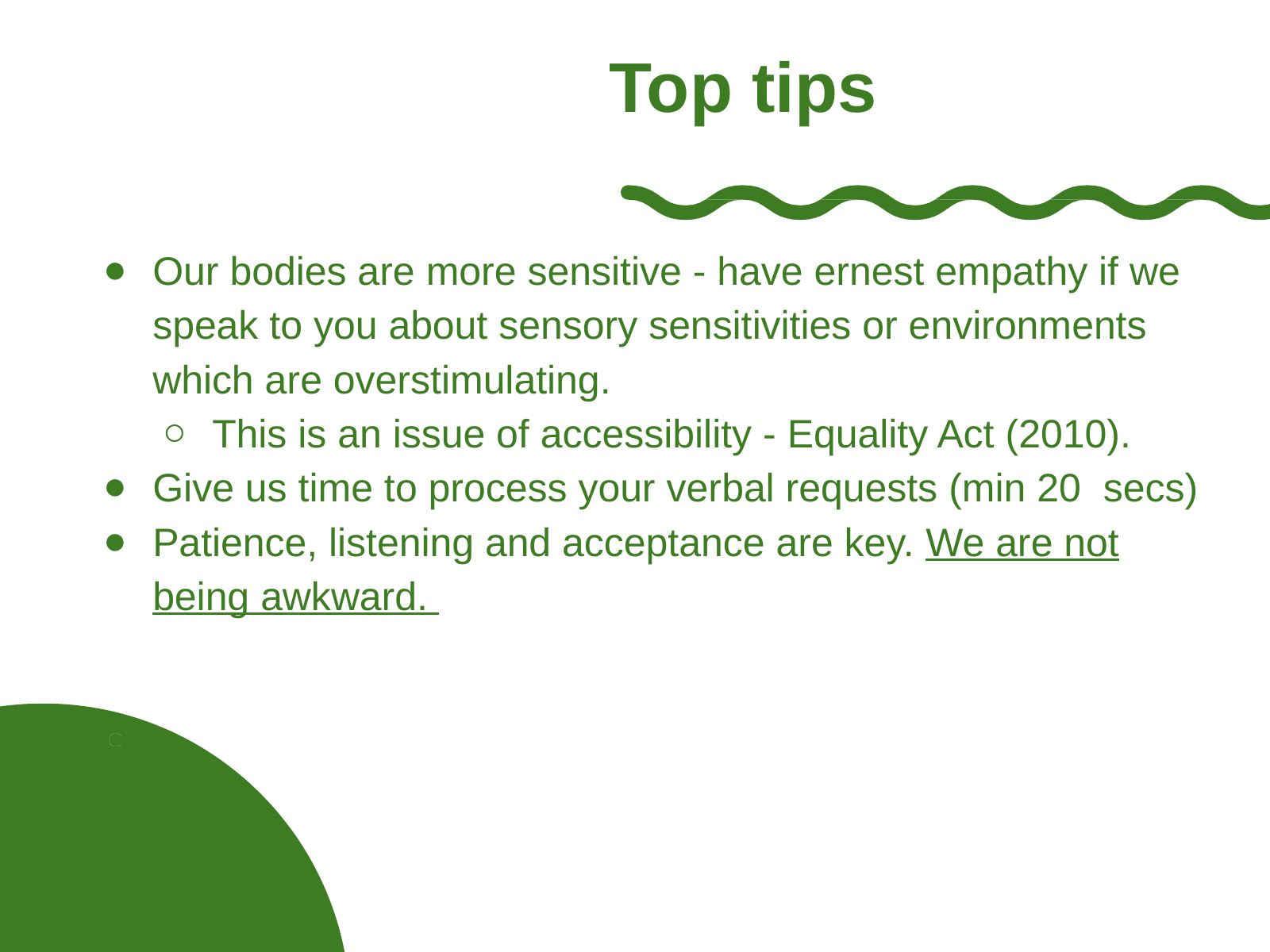

# Top tips

Our bodies are more sensitive - have ernest empathy if we speak to you about sensory sensitivities or environments which are overstimulating.
This is an issue of accessibility - Equality Act (2010).
Give us time to process your verbal requests (min 20  secs)
Patience, listening and acceptance are key. We are not being awkward.